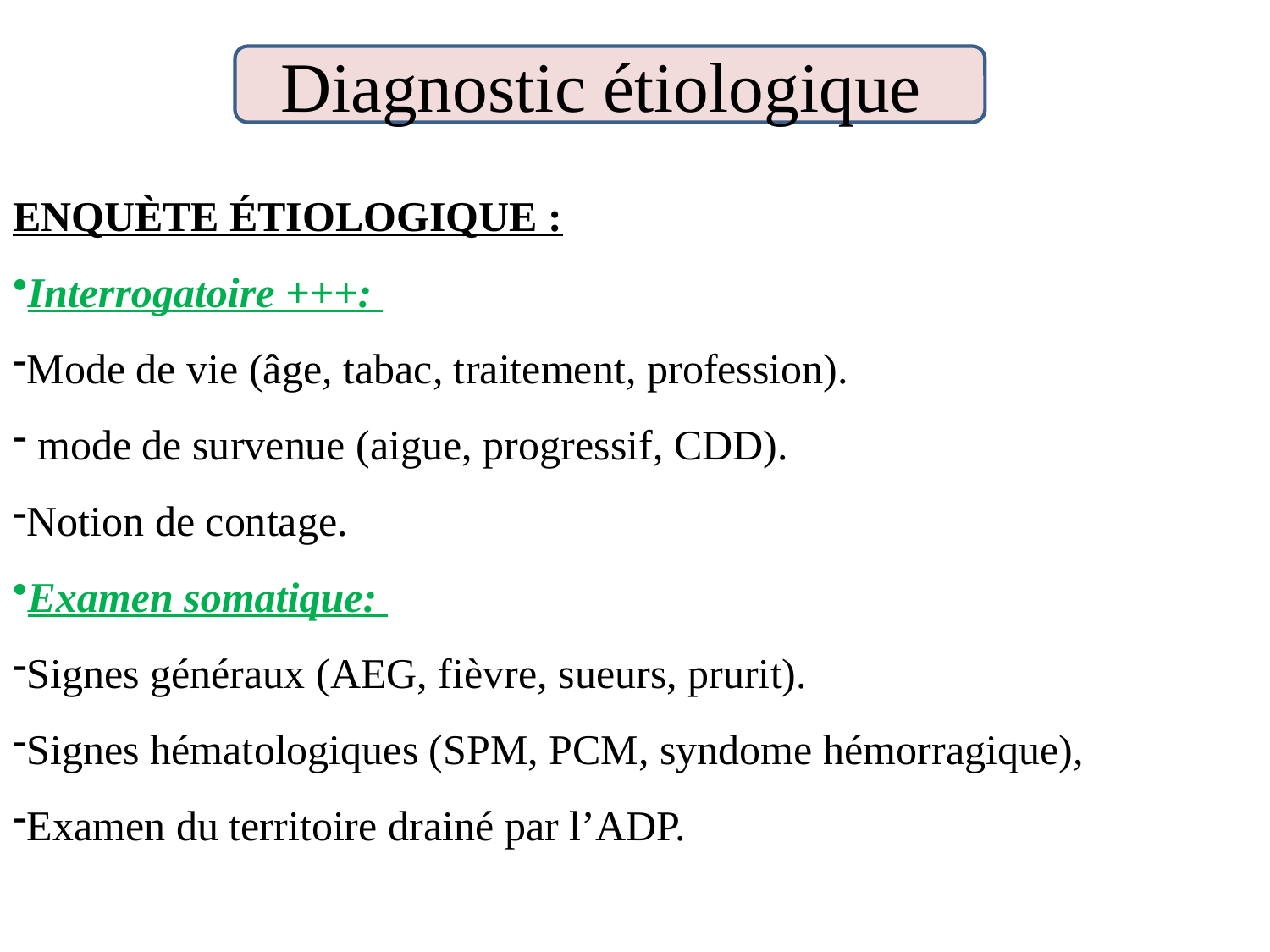

Diagnostic étiologique

ENQUÈTE ÉTIOLOGIQUE :
Interrogatoire +++:
Mode de vie (âge, tabac, traitement, profession).
 mode de survenue (aigue, progressif, CDD).
Notion de contage.
Examen somatique:
Signes généraux (AEG, fièvre, sueurs, prurit).
Signes hématologiques (SPM, PCM, syndome hémorragique),
Examen du territoire drainé par l’ADP.